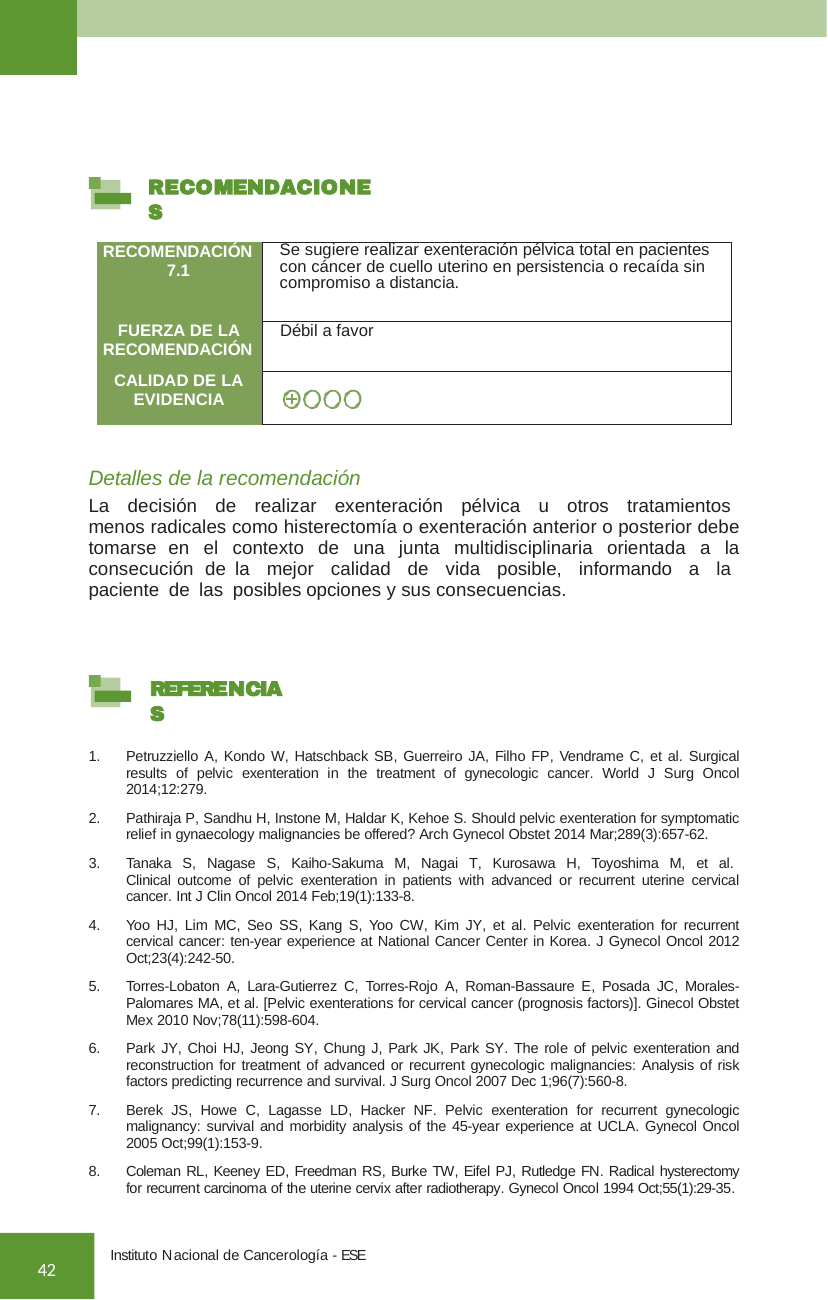

RECOMENDACIONES

| RECOMENDACIÓN 7.1 | Se sugiere realizar exenteración pélvica total en pacientes con cáncer de cuello uterino en persistencia o recaída sin compromiso a distancia. |
| --- | --- |
| FUERZA DE LA RECOMENDACIÓN | Débil a favor |
| CALIDAD DE LA EVIDENCIA |  |

Detalles de la recomendación
La  decisión  de  realizar  exenteración  pélvica  u  otros  tratamientos  menos radicales como histerectomía o exenteración anterior o posterior debe tomarse en el contexto de una junta multidisciplinaria orientada a la consecución de la  mejor  calidad  de  vida  posible,  informando  a  la  paciente  de  las  posibles opciones y sus consecuencias.

REFERENCIAS

Petruzziello A, Kondo W, Hatschback SB, Guerreiro JA, Filho FP, Vendrame C, et al. Surgical results  of  pelvic  exenteration  in  the  treatment  of  gynecologic  cancer.  World  J  Surg  Oncol 2014;12:279.
Pathiraja P, Sandhu H, Instone M, Haldar K, Kehoe S. Should pelvic exenteration for symptomatic relief in gynaecology malignancies be offered? Arch Gynecol Obstet 2014 Mar;289(3):657-62.
Tanaka  S,  Nagase  S,  Kaiho-Sakuma  M,  Nagai  T,  Kurosawa  H,  Toyoshima  M,  et  al.  Clinical outcome of pelvic exenteration in patients with advanced or recurrent uterine cervical cancer. Int J Clin Oncol 2014 Feb;19(1):133-8.
Yoo HJ, Lim MC, Seo SS, Kang S, Yoo CW, Kim JY, et al. Pelvic exenteration for recurrent cervical cancer: ten-year experience at National Cancer Center in Korea. J Gynecol Oncol 2012 Oct;23(4):242-50.
Torres-Lobaton A, Lara-Gutierrez C, Torres-Rojo A, Roman-Bassaure E, Posada JC, Morales- Palomares MA, et al. [Pelvic exenterations for cervical cancer (prognosis factors)]. Ginecol Obstet Mex 2010 Nov;78(11):598-604.
Park JY, Choi HJ, Jeong SY, Chung J, Park JK, Park SY. The role of pelvic exenteration and reconstruction for treatment of advanced or recurrent gynecologic malignancies: Analysis of risk factors predicting recurrence and survival. J Surg Oncol 2007 Dec 1;96(7):560-8.
Berek  JS,  Howe  C,  Lagasse  LD,  Hacker  NF.  Pelvic  exenteration  for  recurrent  gynecologic malignancy: survival and morbidity analysis of the 45-year experience at UCLA. Gynecol Oncol 2005 Oct;99(1):153-9.
Coleman RL, Keeney ED, Freedman RS, Burke TW, Eifel PJ, Rutledge FN. Radical hysterectomy for recurrent carcinoma of the uterine cervix after radiotherapy. Gynecol Oncol 1994 Oct;55(1):29-35.

Instituto Nacional de Cancerología - ESE
42